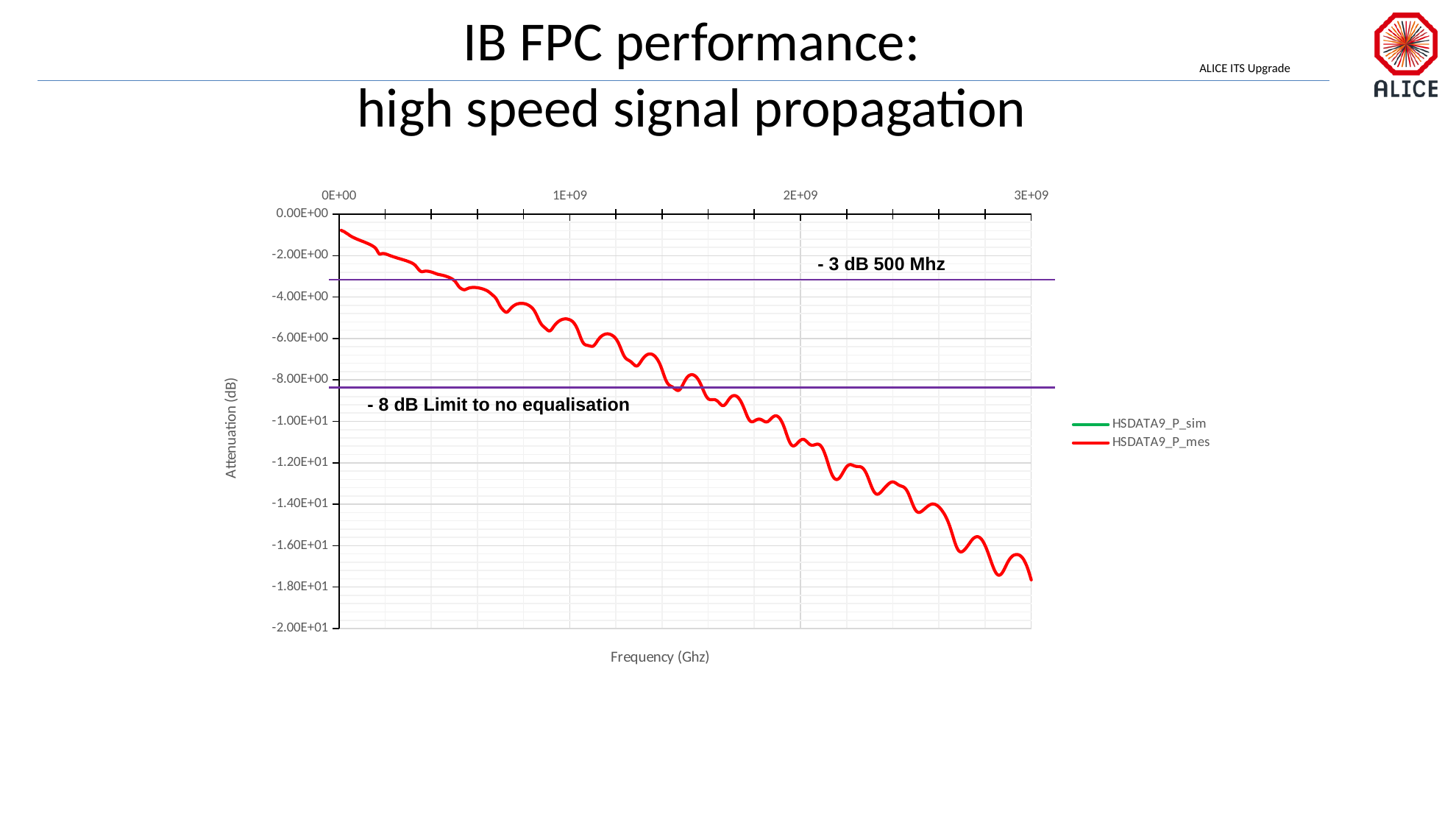

IB FPC performance:
high speed signal propagation
#

### Chart

| Category |  |  |
|---|---|---|
- 3 dB 500 Mhz
- 8 dB Limit to no equalisation